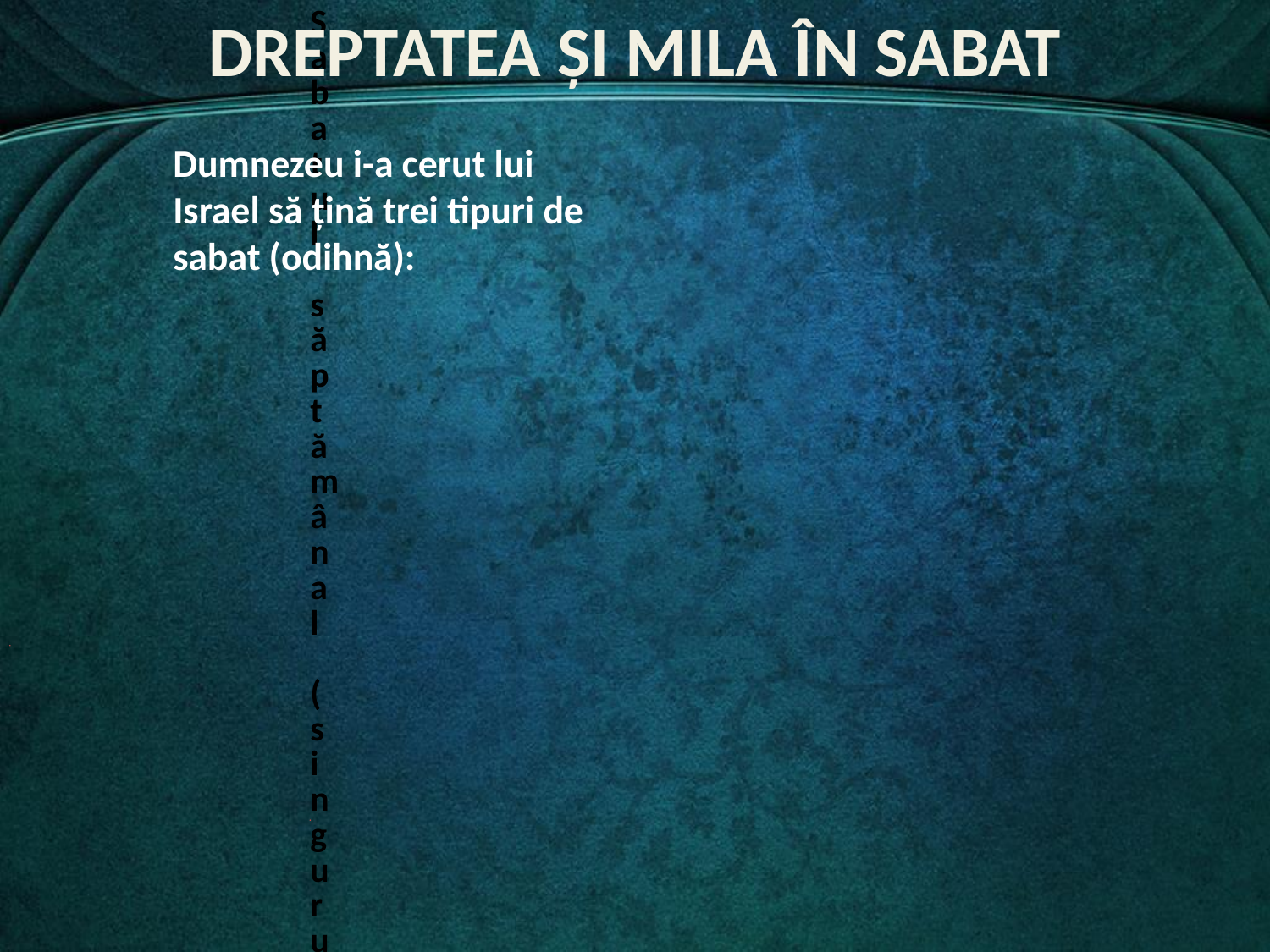

DREPTATEA ȘI MILA ÎN SABAT

Dumnezeu i-a cerut lui Israel să țină trei tipuri de sabat (odihnă):